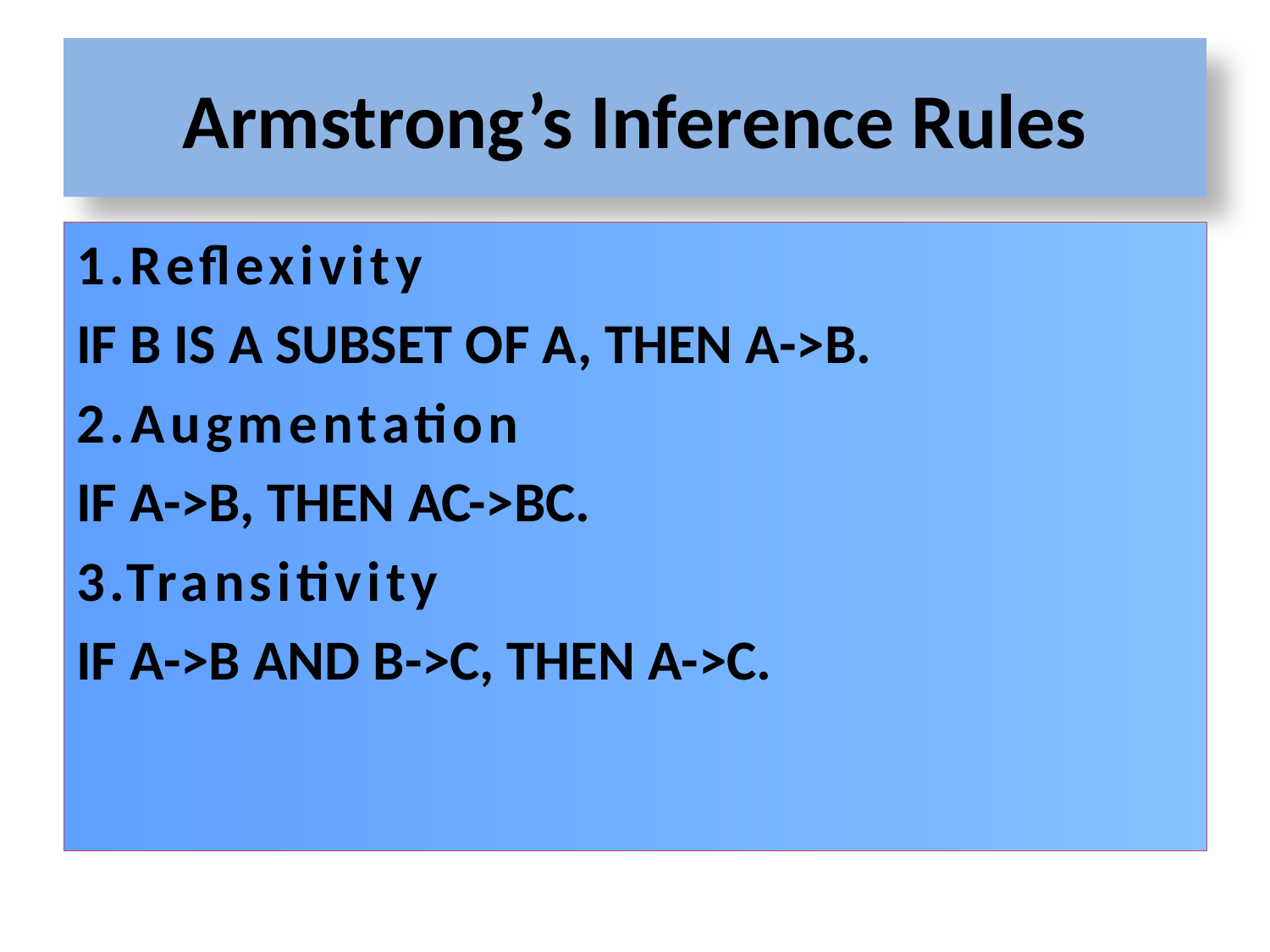

# Armstrong’s Inference Rules
1.Reflexivity
If B is a subset of A, then A->B.
2.Augmentation
If A->B, then AC->BC.
3.Transitivity
If A->B and B->C, then A->C.